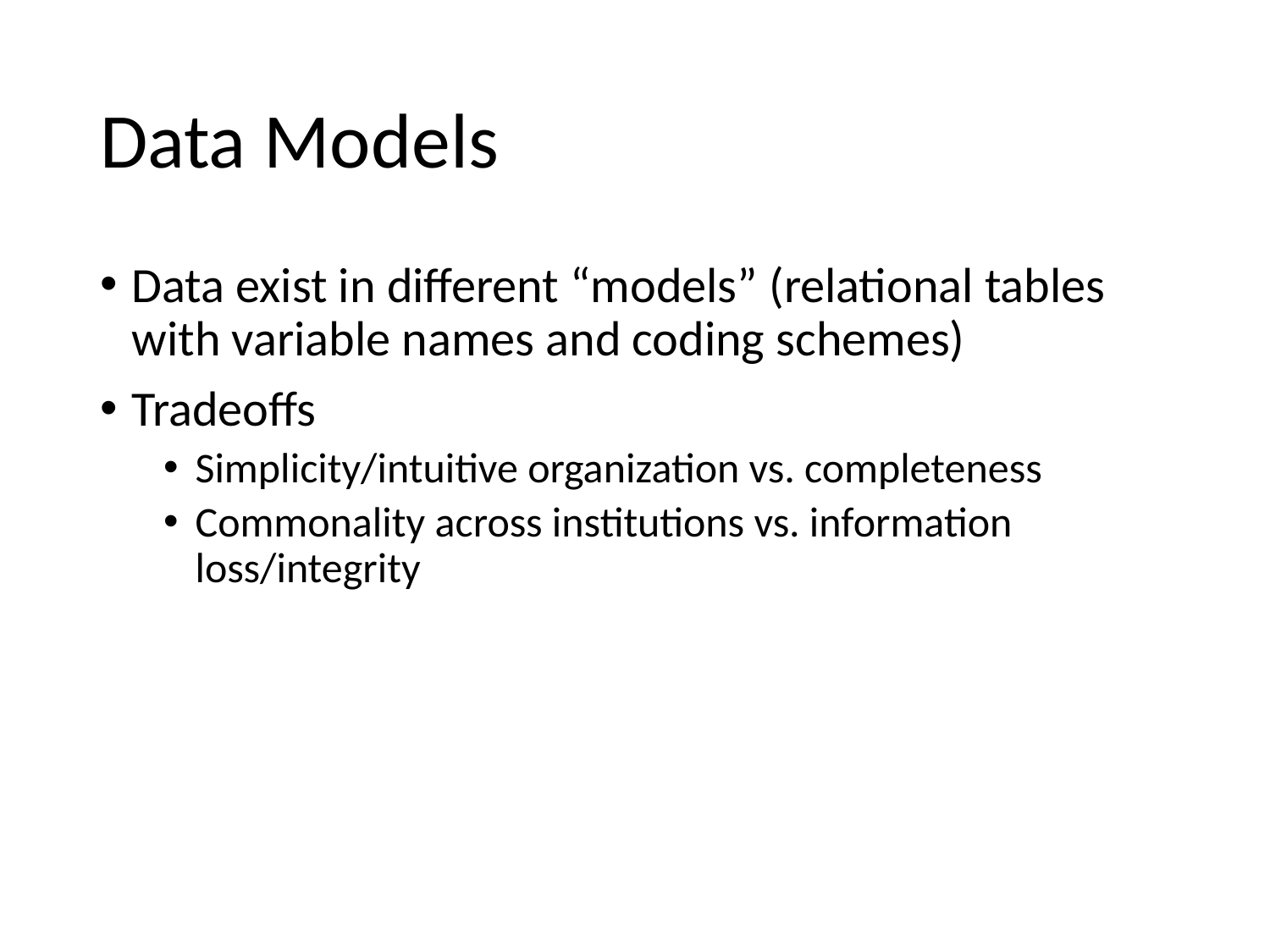

# Data Models
Data exist in different “models” (relational tables with variable names and coding schemes)
Tradeoffs
Simplicity/intuitive organization vs. completeness
Commonality across institutions vs. information loss/integrity